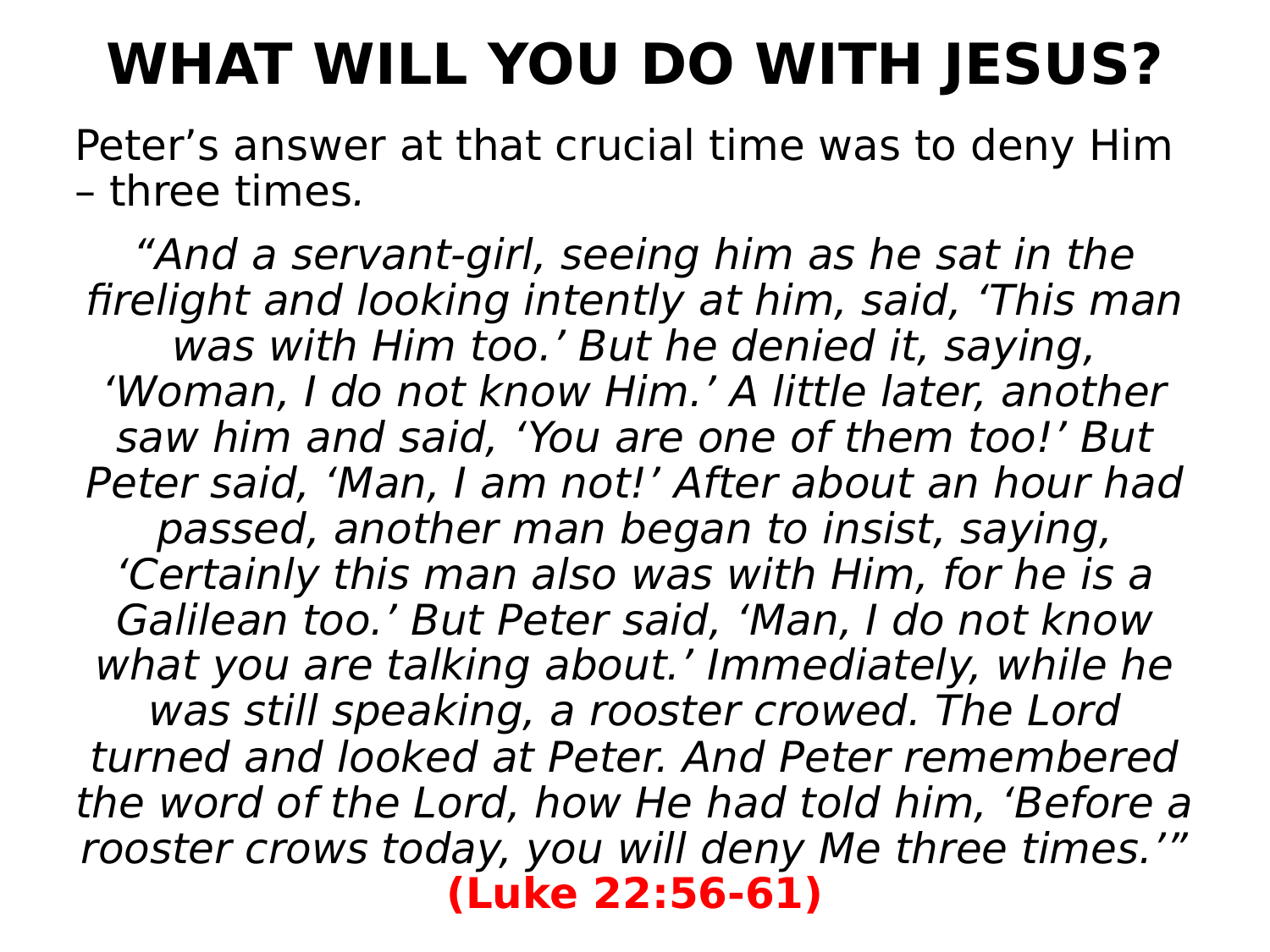

# WHAT WILL YOU DO WITH JESUS?
Peter’s answer at that crucial time was to deny Him – three times.
“And a servant-girl, seeing him as he sat in the firelight and looking intently at him, said, ‘This man was with Him too.’ But he denied it, saying, ‘Woman, I do not know Him.’ A little later, another saw him and said, ‘You are one of them too!’ But Peter said, ‘Man, I am not!’ After about an hour had passed, another man began to insist, saying, ‘Certainly this man also was with Him, for he is a Galilean too.’ But Peter said, ‘Man, I do not know what you are talking about.’ Immediately, while he was still speaking, a rooster crowed. The Lord turned and looked at Peter. And Peter remembered the word of the Lord, how He had told him, ‘Before a rooster crows today, you will deny Me three times.’” (Luke 22:56-61)